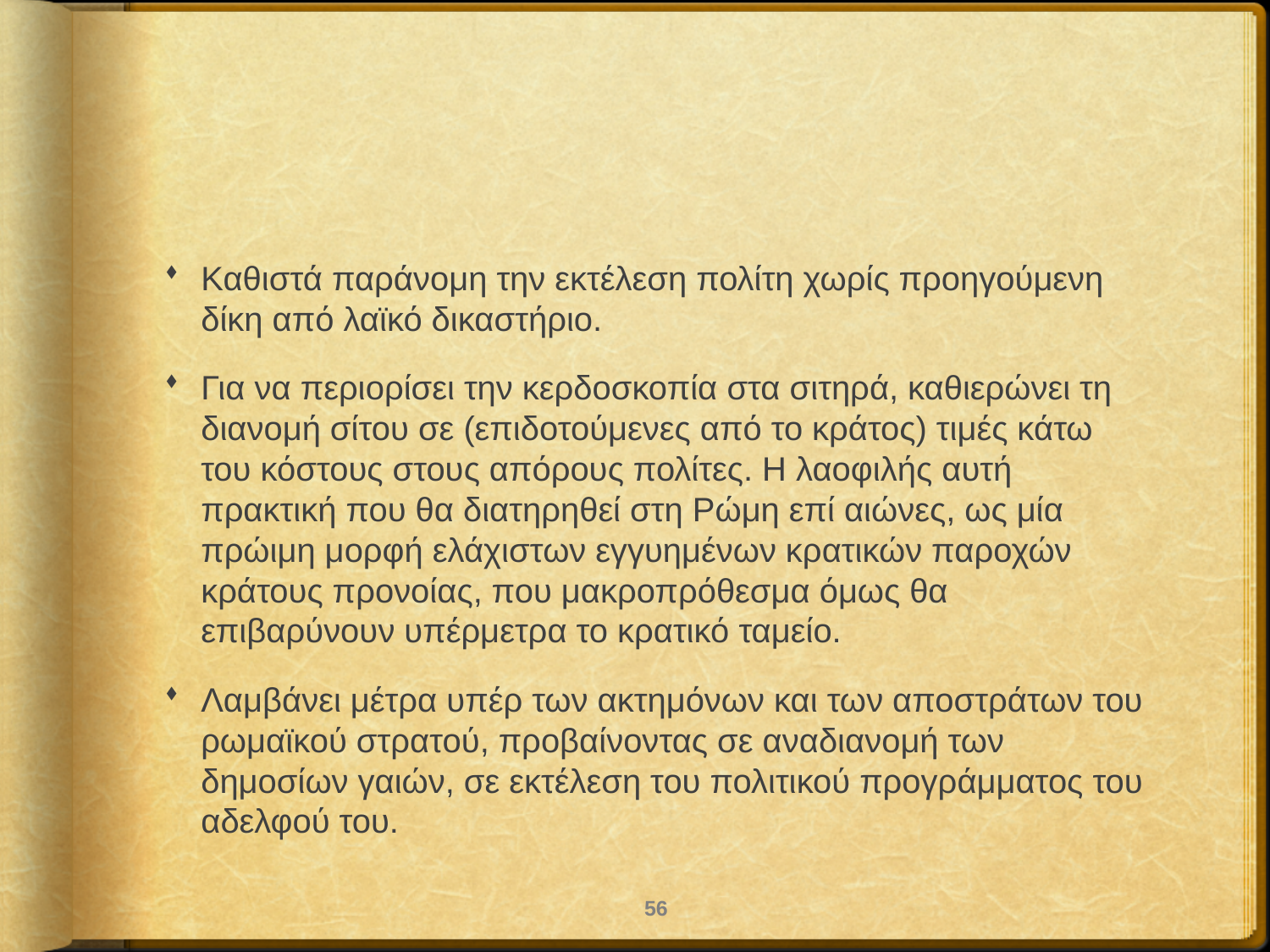

#
Καθιστά παράνομη την εκτέλεση πολίτη χωρίς προηγούμενη δίκη από λαϊκό δικαστήριο.
Για να περιορίσει την κερδοσκοπία στα σιτηρά, καθιερώνει τη διανομή σίτου σε (επιδοτούμενες από το κράτος) τιμές κάτω του κόστους στους απόρους πολίτες. Η λαοφιλής αυτή πρακτική που θα διατηρηθεί στη Ρώμη επί αιώνες, ως μία πρώιμη μορφή ελάχιστων εγγυημένων κρατικών παροχών κράτους προνοίας, που μακροπρόθεσμα όμως θα επιβαρύνουν υπέρμετρα το κρατικό ταμείο.
Λαμβάνει μέτρα υπέρ των ακτημόνων και των αποστράτων του ρωμαϊκού στρατού, προβαίνοντας σε αναδιανομή των δημοσίων γαιών, σε εκτέλεση του πολιτικού προγράμματος του αδελφού του.

56